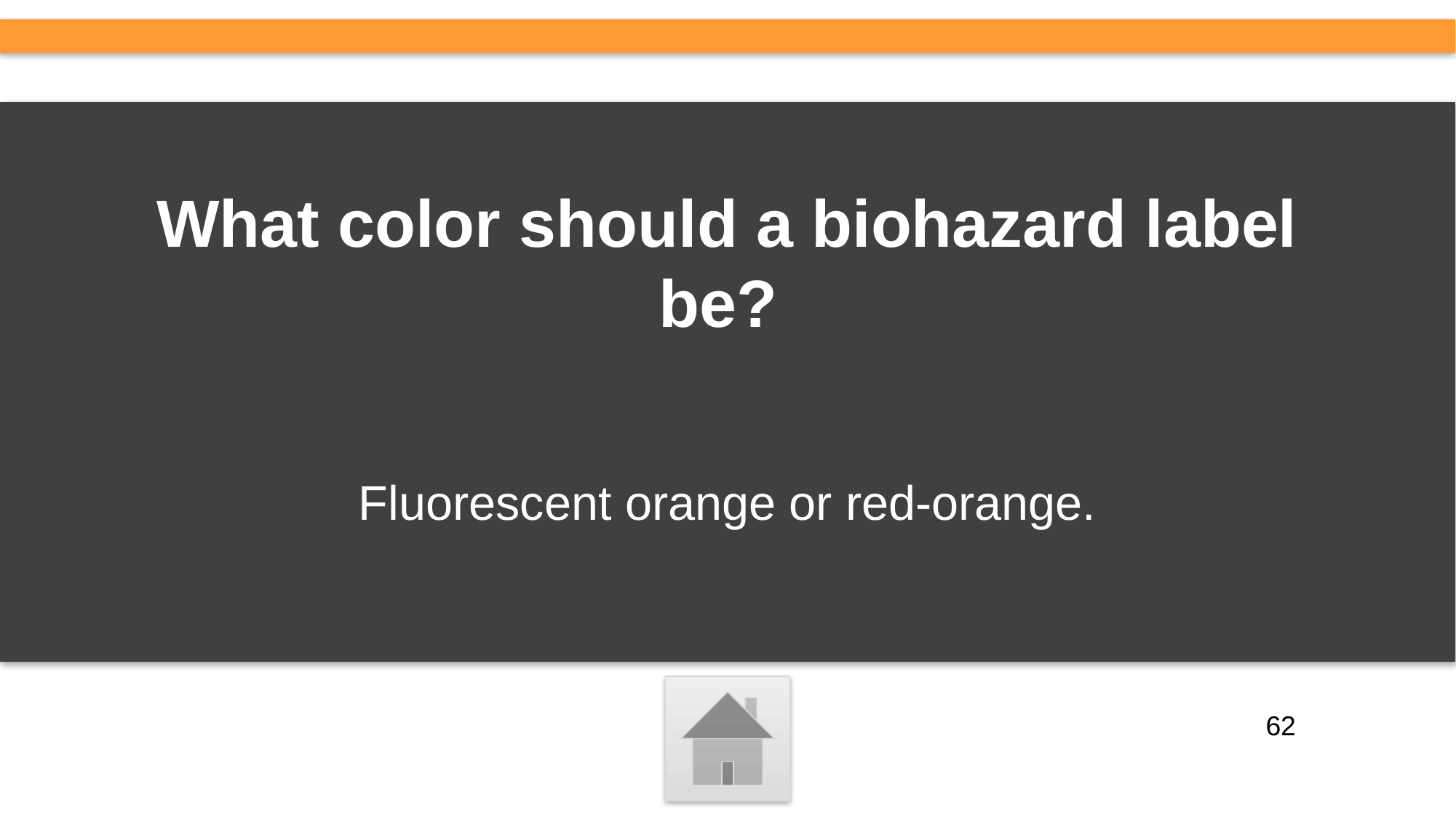

# What color should a biohazard label be?

Fluorescent orange or red-orange.

62